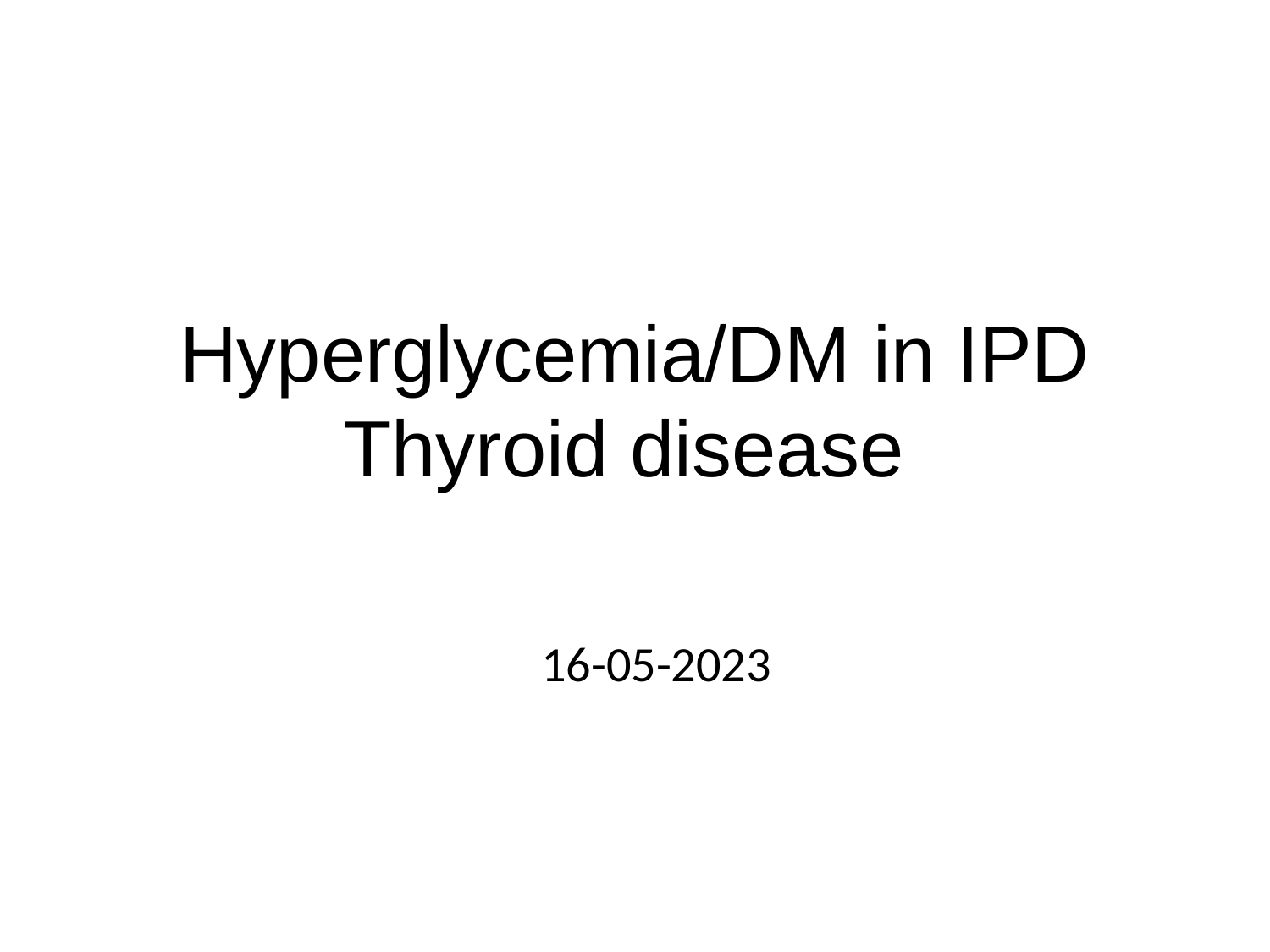

# Hyperglycemia/DM in IPD Thyroid disease
16-05-2023